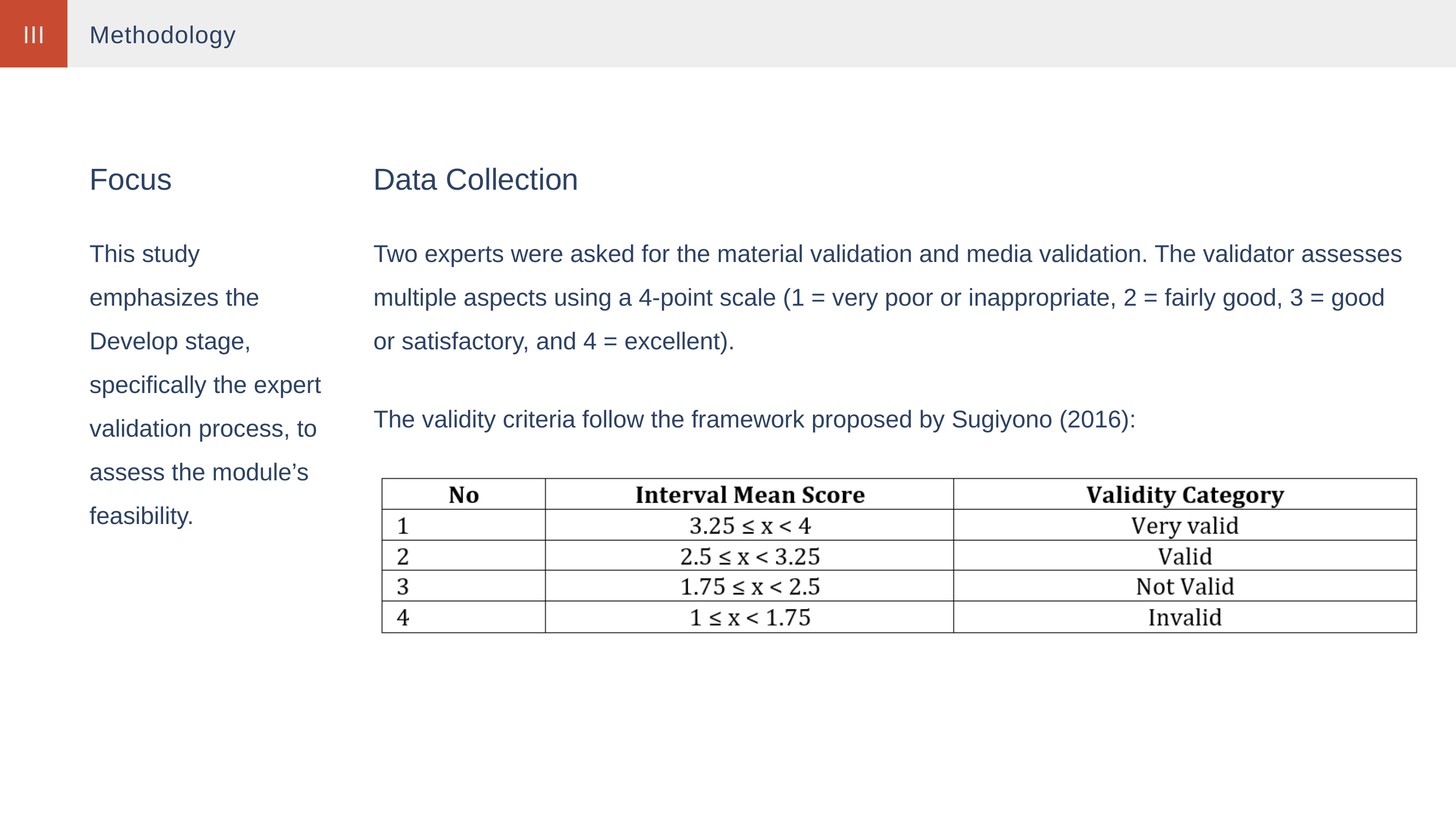

III
Methodology
Focus
Data Collection
This study emphasizes the Develop stage, specifically the expert validation process, to assess the module’s feasibility.
Two experts were asked for the material validation and media validation. The validator assesses multiple aspects using a 4-point scale (1 = very poor or inappropriate, 2 = fairly good, 3 = good or satisfactory, and 4 = excellent).
The validity criteria follow the framework proposed by Sugiyono (2016):